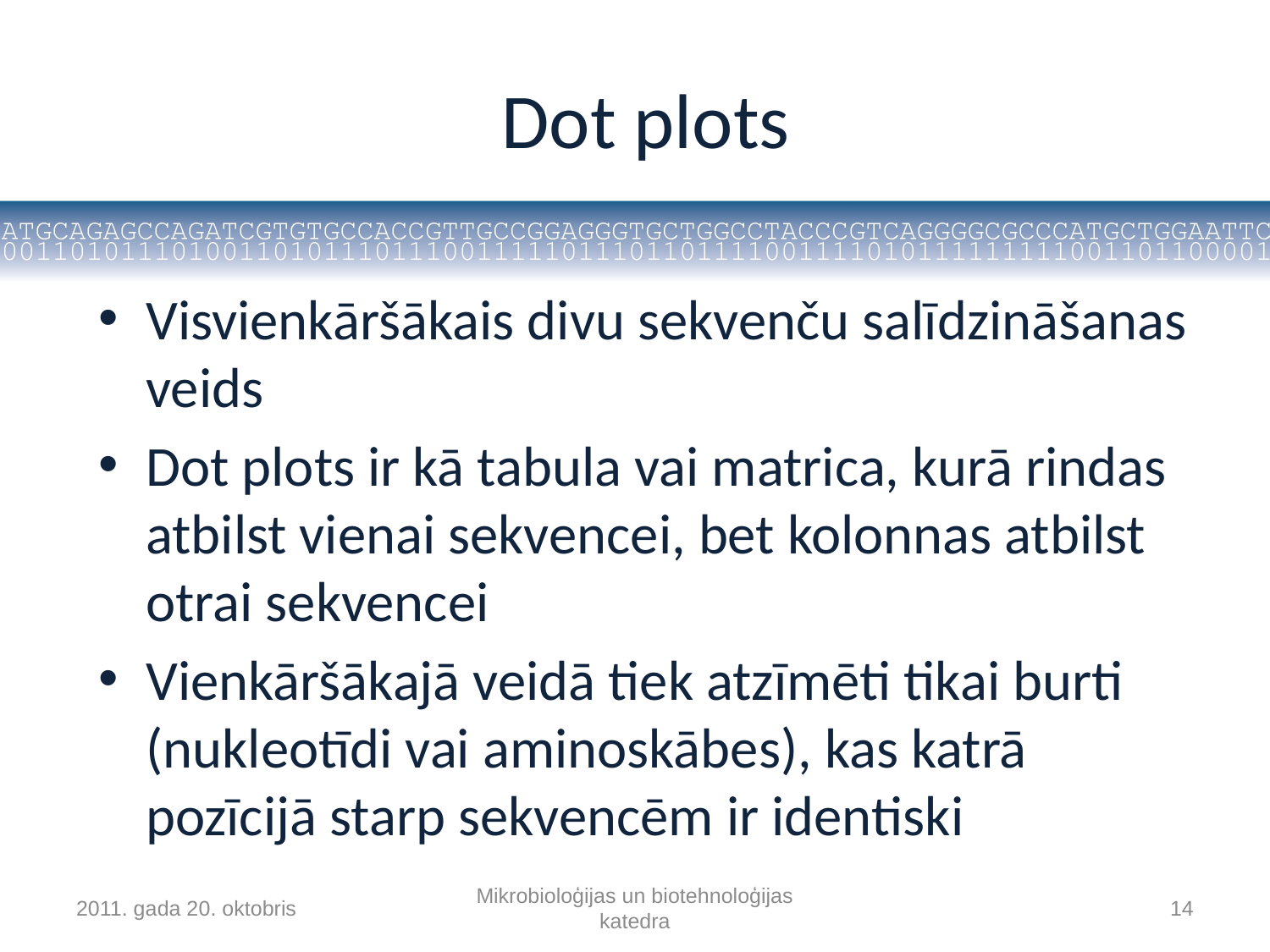

# Dot plots
Visvienkāršākais divu sekvenču salīdzināšanas veids
Dot plots ir kā tabula vai matrica, kurā rindas atbilst vienai sekvencei, bet kolonnas atbilst otrai sekvencei
Vienkāršākajā veidā tiek atzīmēti tikai burti (nukleotīdi vai aminoskābes), kas katrā pozīcijā starp sekvencēm ir identiski
2011. gada 20. oktobris
Mikrobioloģijas un biotehnoloģijas katedra
14